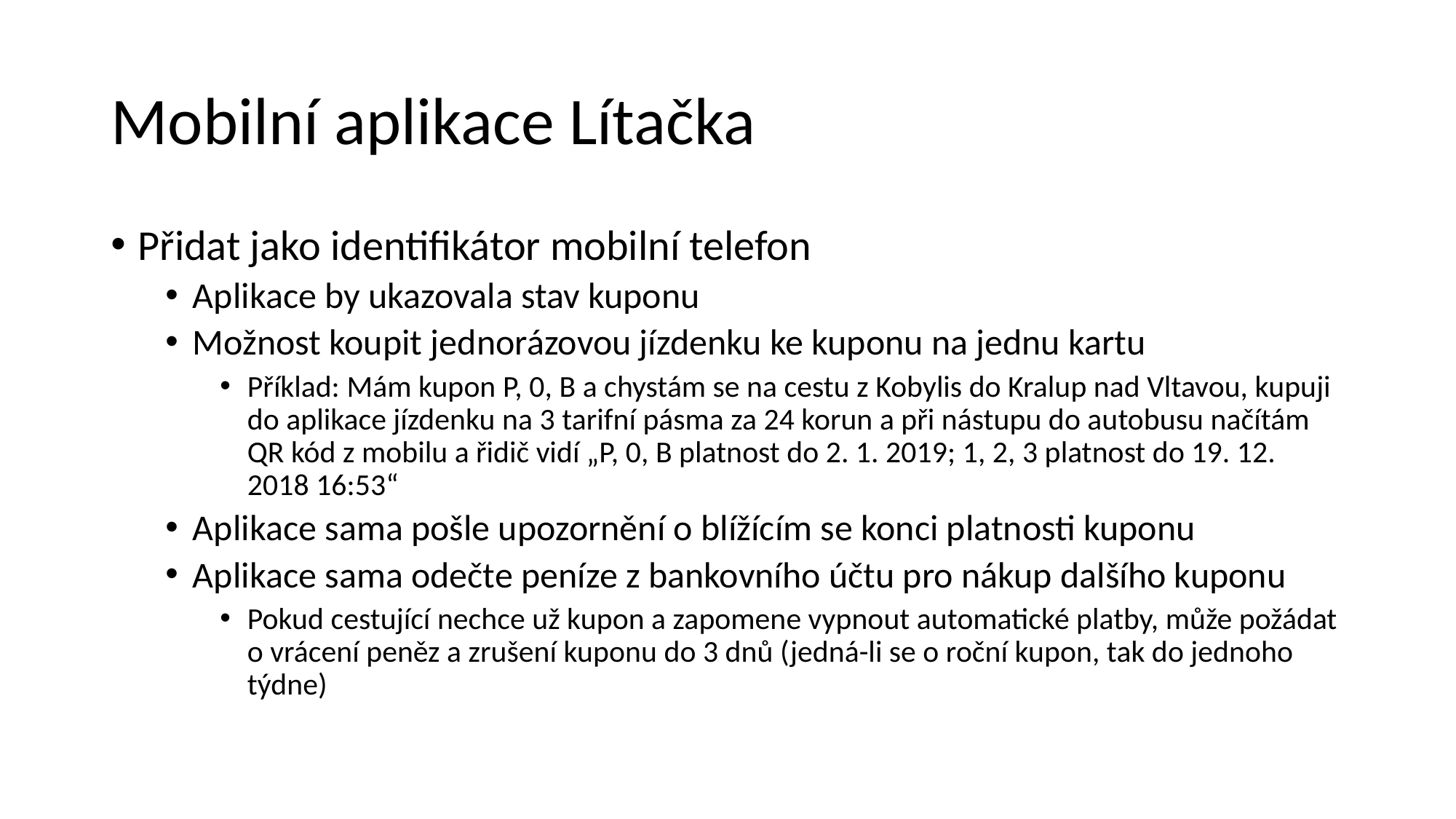

# Mobilní aplikace Lítačka
Přidat jako identifikátor mobilní telefon
Aplikace by ukazovala stav kuponu
Možnost koupit jednorázovou jízdenku ke kuponu na jednu kartu
Příklad: Mám kupon P, 0, B a chystám se na cestu z Kobylis do Kralup nad Vltavou, kupuji do aplikace jízdenku na 3 tarifní pásma za 24 korun a při nástupu do autobusu načítám QR kód z mobilu a řidič vidí „P, 0, B platnost do 2. 1. 2019; 1, 2, 3 platnost do 19. 12. 2018 16:53“
Aplikace sama pošle upozornění o blížícím se konci platnosti kuponu
Aplikace sama odečte peníze z bankovního účtu pro nákup dalšího kuponu
Pokud cestující nechce už kupon a zapomene vypnout automatické platby, může požádat o vrácení peněz a zrušení kuponu do 3 dnů (jedná-li se o roční kupon, tak do jednoho týdne)